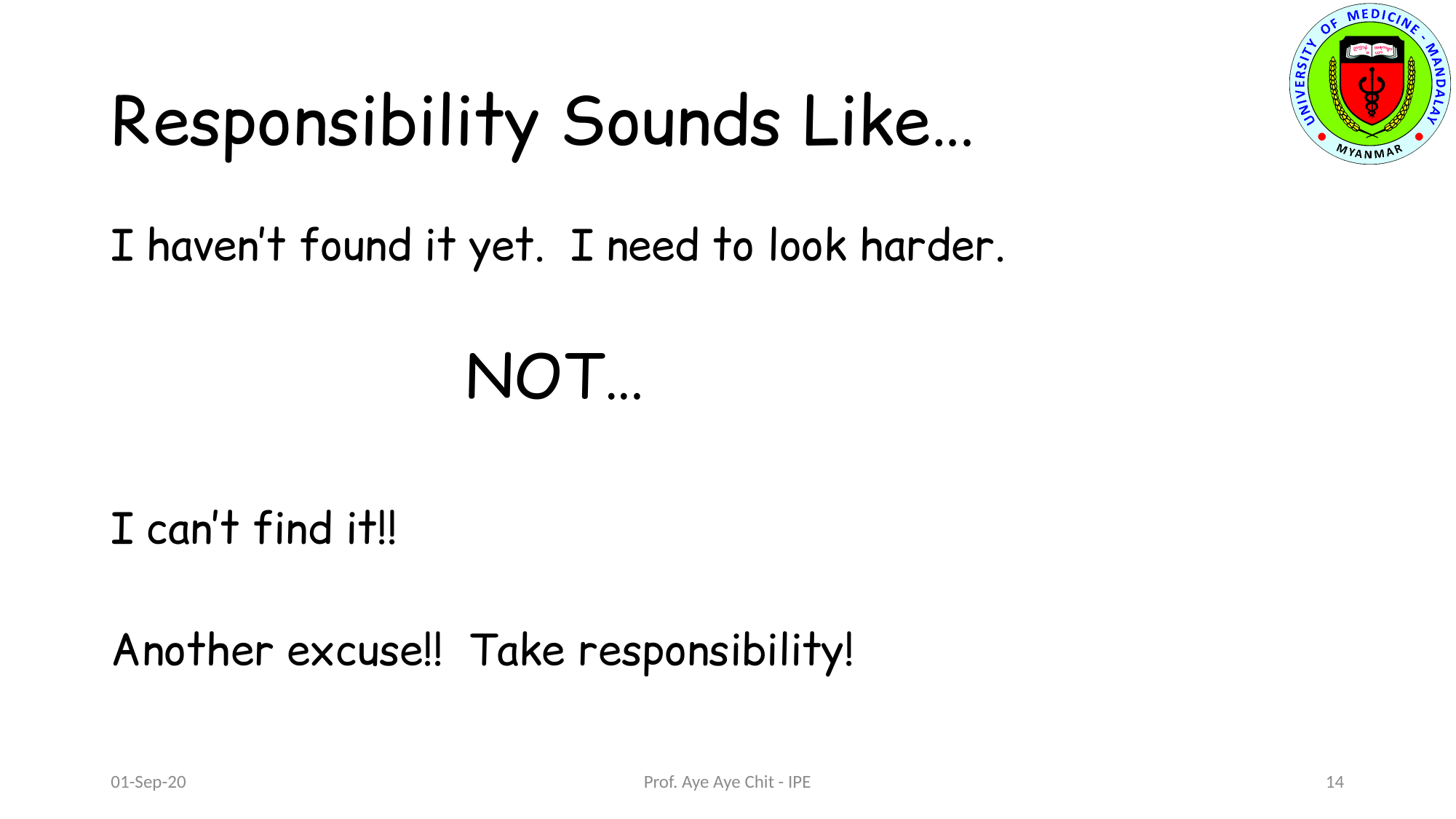

# Responsibility Sounds Like…
I haven’t found it yet.  I need to look harder.

				NOT…

I can’t find it!!

Another excuse!!  Take responsibility!

01-Sep-20
Prof. Aye Aye Chit - IPE
14